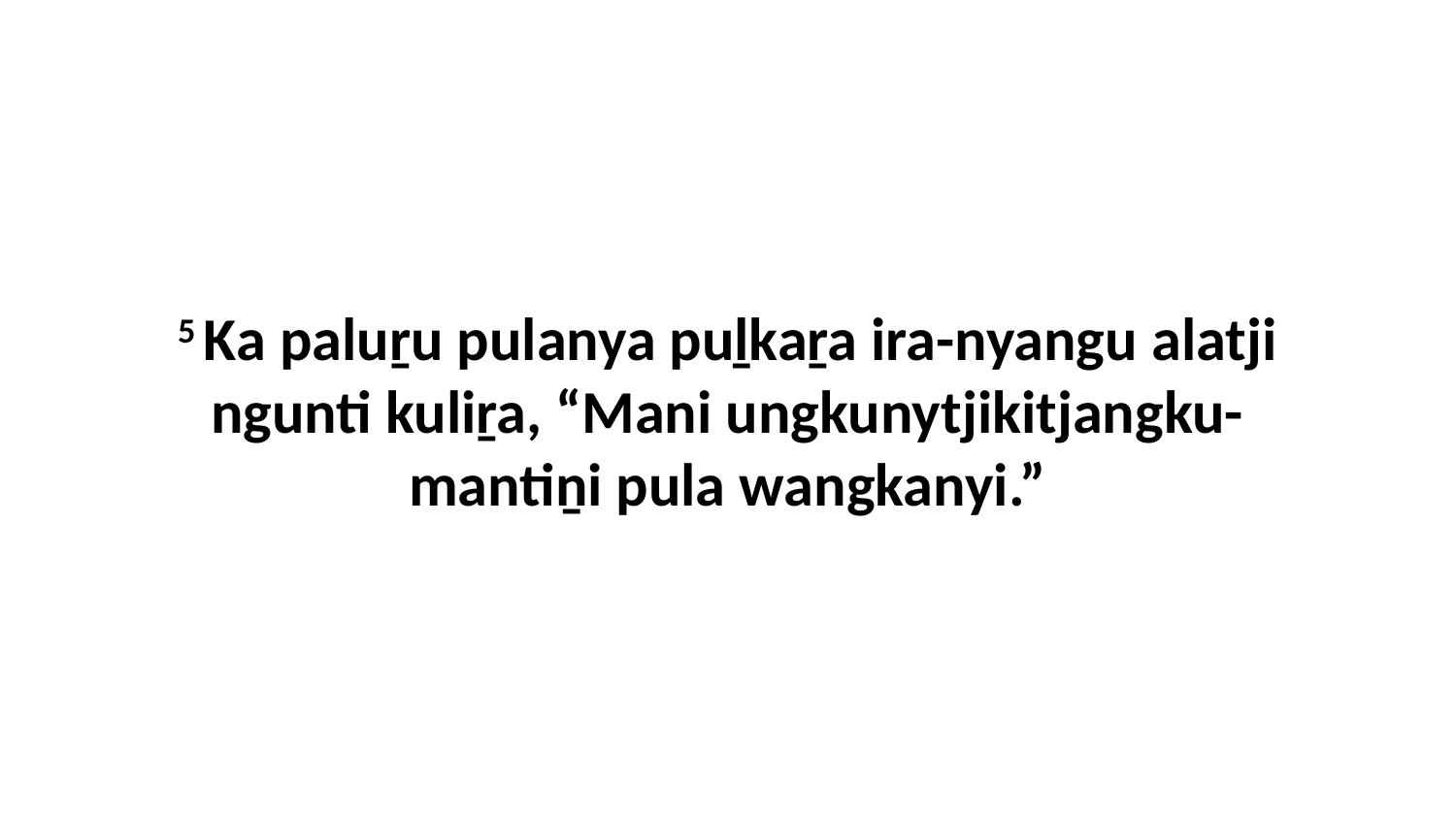

5 Ka paluṟu pulanya puḻkaṟa ira-nyangu alatji ngunti kuliṟa, “Mani ungkunytjikitjangku-mantiṉi pula wangkanyi.”